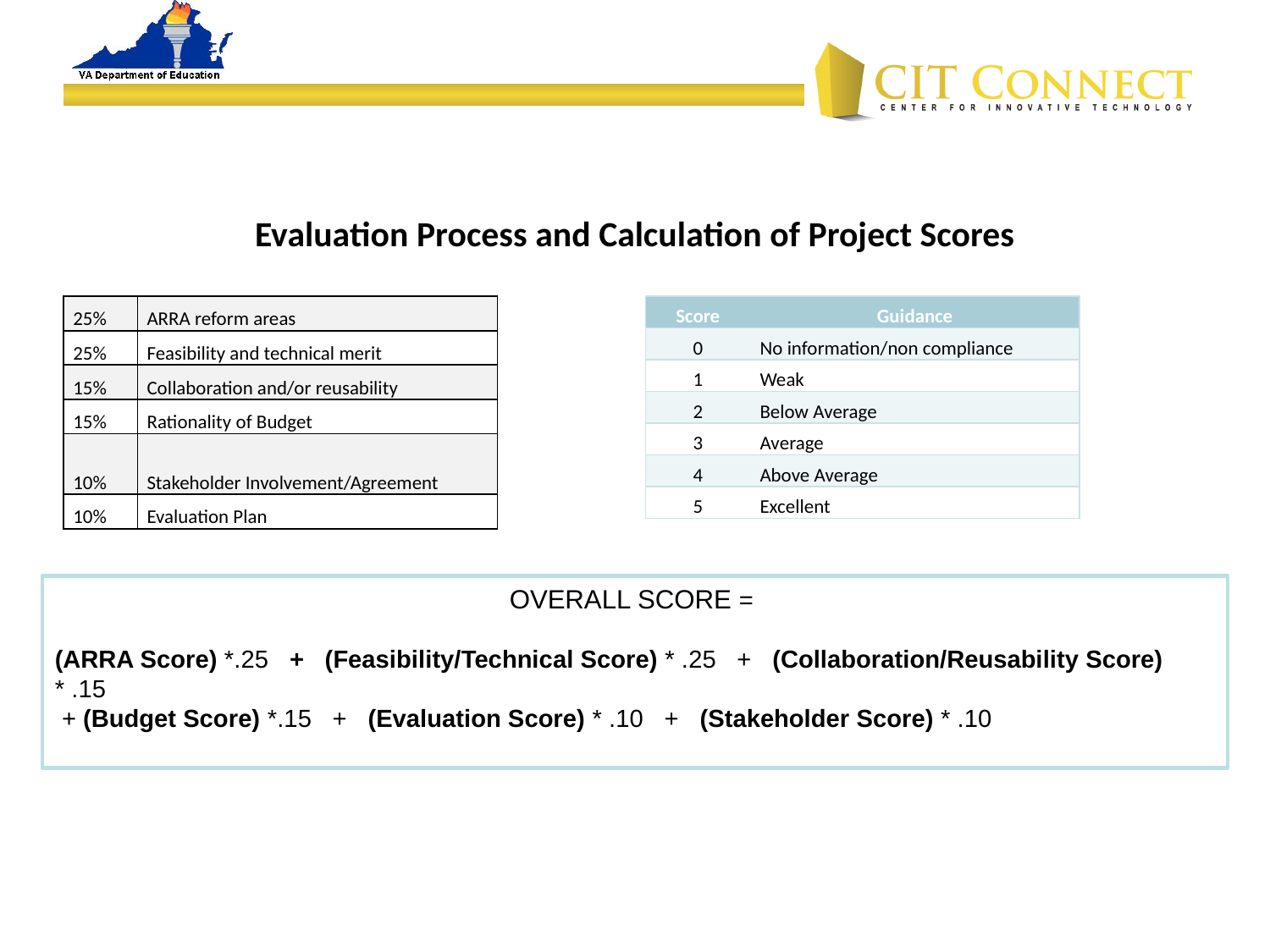

Evaluation Process and Calculation of Project Scores
| 25% | ARRA reform areas |
| --- | --- |
| 25% | Feasibility and technical merit |
| 15% | Collaboration and/or reusability |
| 15% | Rationality of Budget |
| 10% | Stakeholder Involvement/Agreement |
| 10% | Evaluation Plan |
| Score | Guidance |
| --- | --- |
| 0 | No information/non compliance |
| 1 | Weak |
| 2 | Below Average |
| 3 | Average |
| 4 | Above Average |
| 5 | Excellent |
OVERALL SCORE =

(ARRA Score) *.25   +   (Feasibility/Technical Score) * .25   +   (Collaboration/Reusability Score) * .15
 + (Budget Score) *.15   +   (Evaluation Score) * .10   +   (Stakeholder Score) * .10